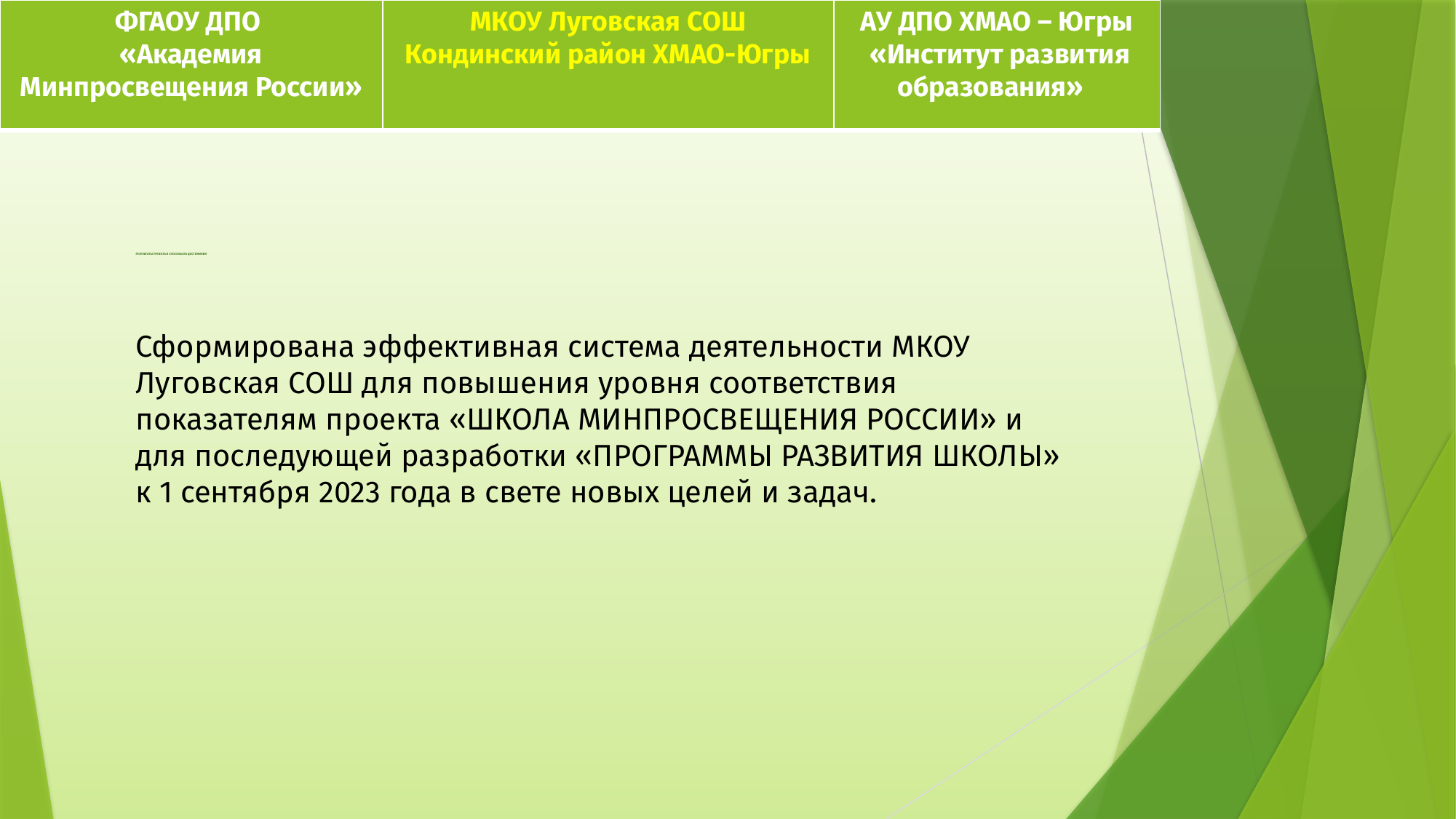

| ФГАОУ ДПО «Академия Минпросвещения России» | МКОУ Луговская СОШ Кондинский район ХМАО-Югры | АУ ДПО ХМАО – Югры «Институт развития образования» |
| --- | --- | --- |
# РЕЗУЛЬТАТЫ ПРОЕКТА И СПОСОБЫ ИХ ДОСТИЖЕНИЯ
Сформирована эффективная система деятельности МКОУ Луговская СОШ для повышения уровня соответствия показателям проекта «ШКОЛА МИНПРОСВЕЩЕНИЯ РОССИИ» и для последующей разработки «ПРОГРАММЫ РАЗВИТИЯ ШКОЛЫ» к 1 сентября 2023 года в свете новых целей и задач.